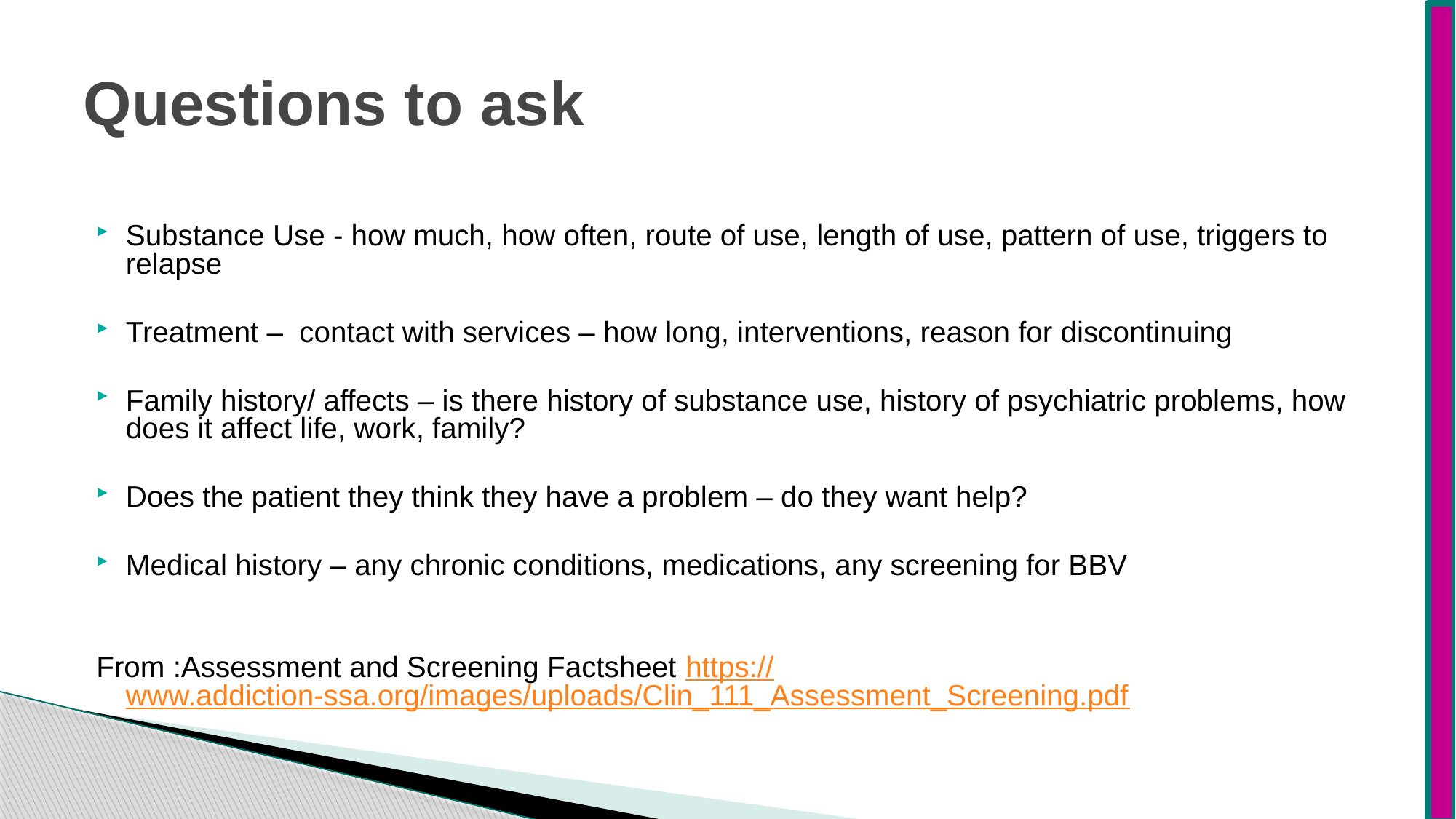

# Questions to ask

Substance Use - how much, how often, route of use, length of use, pattern of use, triggers to relapse

Treatment –  contact with services – how long, interventions, reason for discontinuing

Family history/ affects – is there history of substance use, history of psychiatric problems, how does it affect life, work, family?

Does the patient they think they have a problem – do they want help?

Medical history – any chronic conditions, medications, any screening for BBV

From :Assessment and Screening Factsheet https://www.addiction-ssa.org/images/uploads/Clin_111_Assessment_Screening.pdf